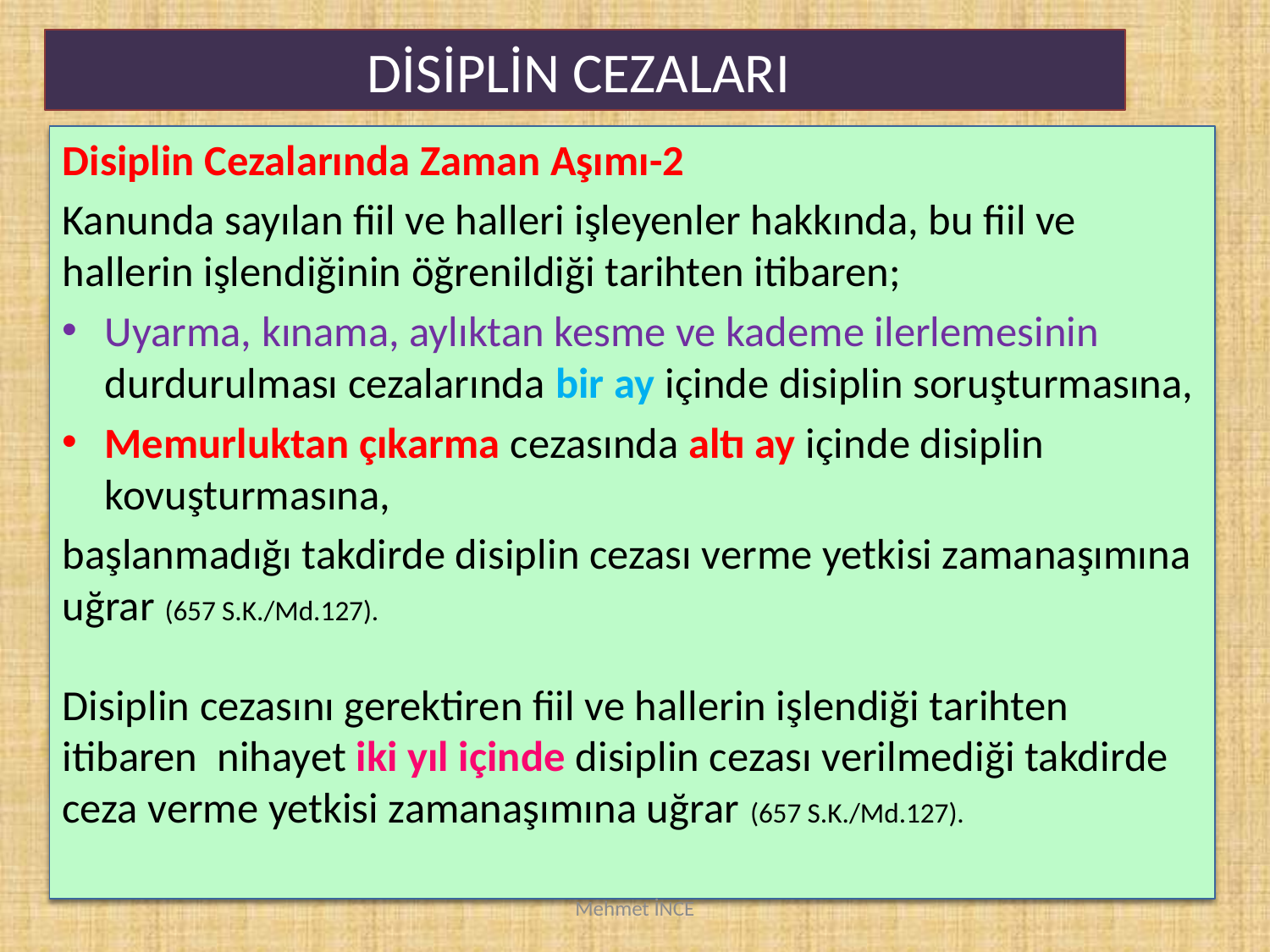

DİSİPLİN CEZALARI
Disiplin Cezalarında Zaman Aşımı-2
Kanunda sayılan fiil ve halleri işleyenler hakkında, bu fiil ve hallerin işlendiğinin öğrenildiği tarihten itibaren;
Uyarma, kınama, aylıktan kesme ve kademe ilerlemesinin durdurulması cezalarında bir ay içinde disiplin soruşturmasına,
Memurluktan çıkarma cezasında altı ay içinde disiplin kovuşturmasına,
başlanmadığı takdirde disiplin cezası verme yetkisi zamanaşımına uğrar (657 S.K./Md.127).

Disiplin cezasını gerektiren fiil ve hallerin işlendiği tarihten itibaren  nihayet iki yıl içinde disiplin cezası verilmediği takdirde ceza verme yetkisi zamanaşımına uğrar (657 S.K./Md.127).

Mehmet İNCE